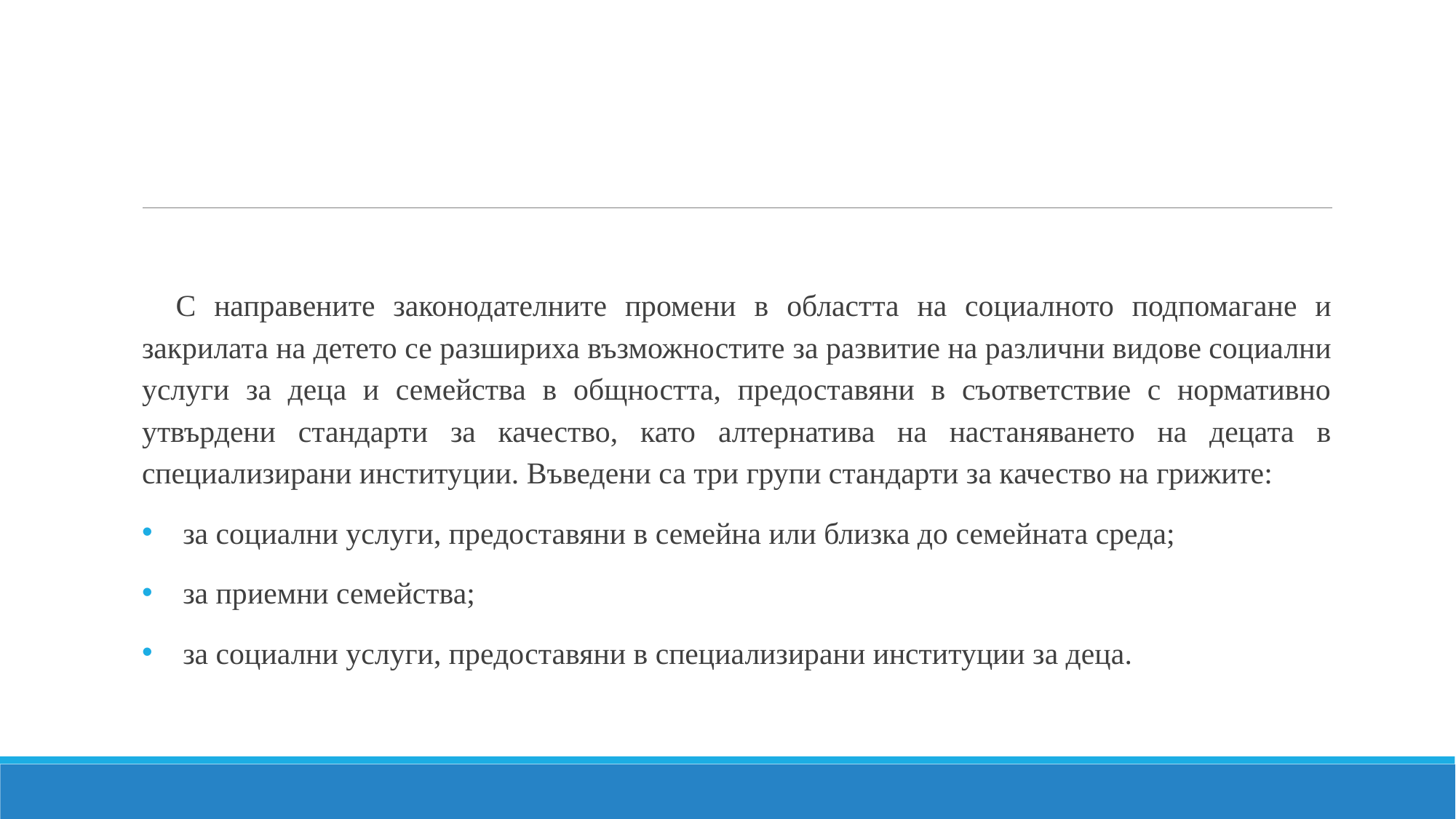

#

С направените законодателните промени в областта на социалното подпомагане и закрилата на детето се разшириха възможностите за развитие на различни видове социални услуги за деца и семейства в общността, предоставяни в съответствие с нормативно утвърдени стандарти за качество, като алтернатива на настаняването на децата в специализирани институции. Въведени са три групи стандарти за качество на грижите:
за социални услуги, предоставяни в семейна или близка до семейната среда;
за приемни семейства;
за социални услуги, предоставяни в специализирани институции за деца.